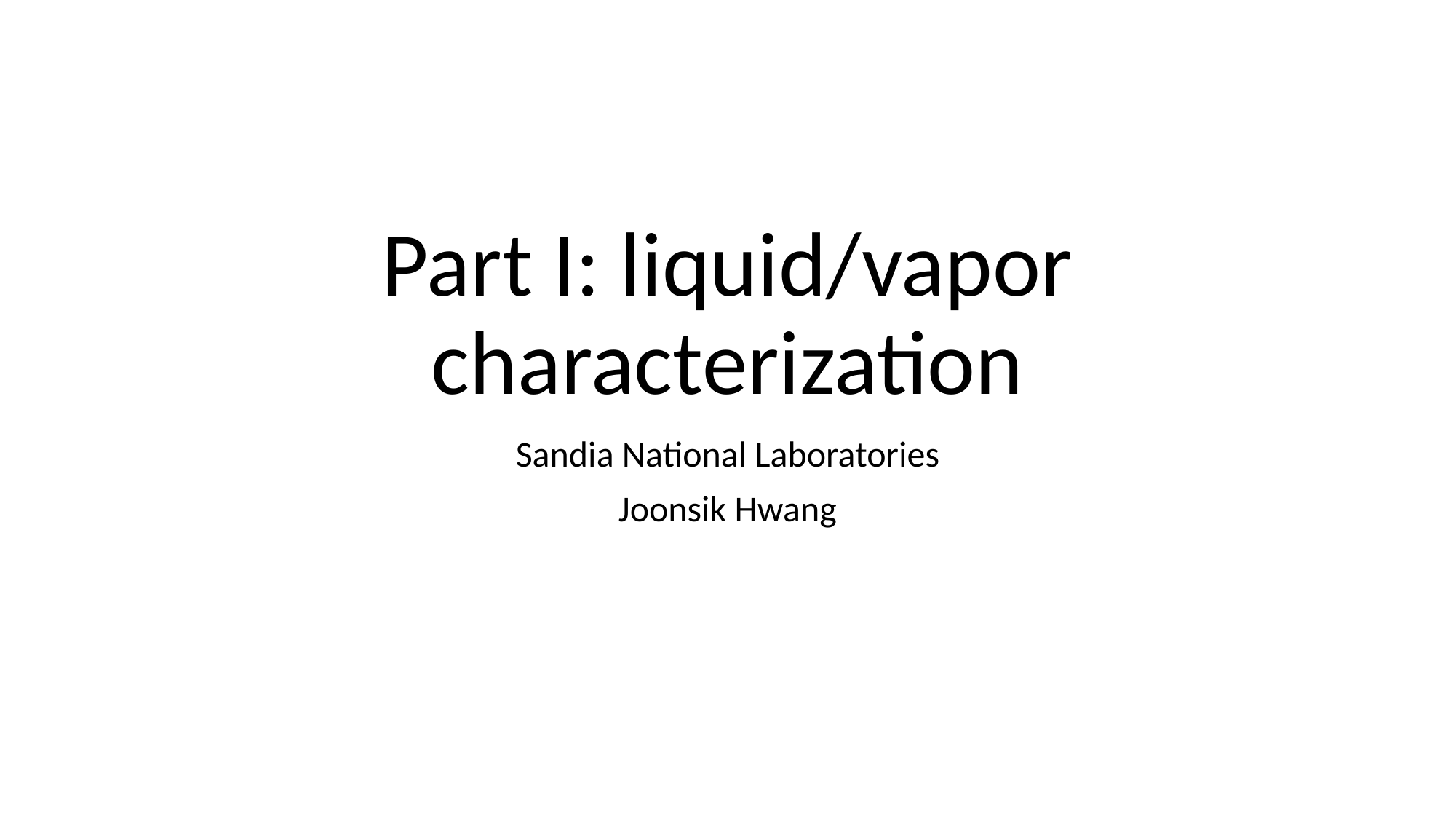

# Part I: liquid/vapor characterization
Sandia National Laboratories
Joonsik Hwang